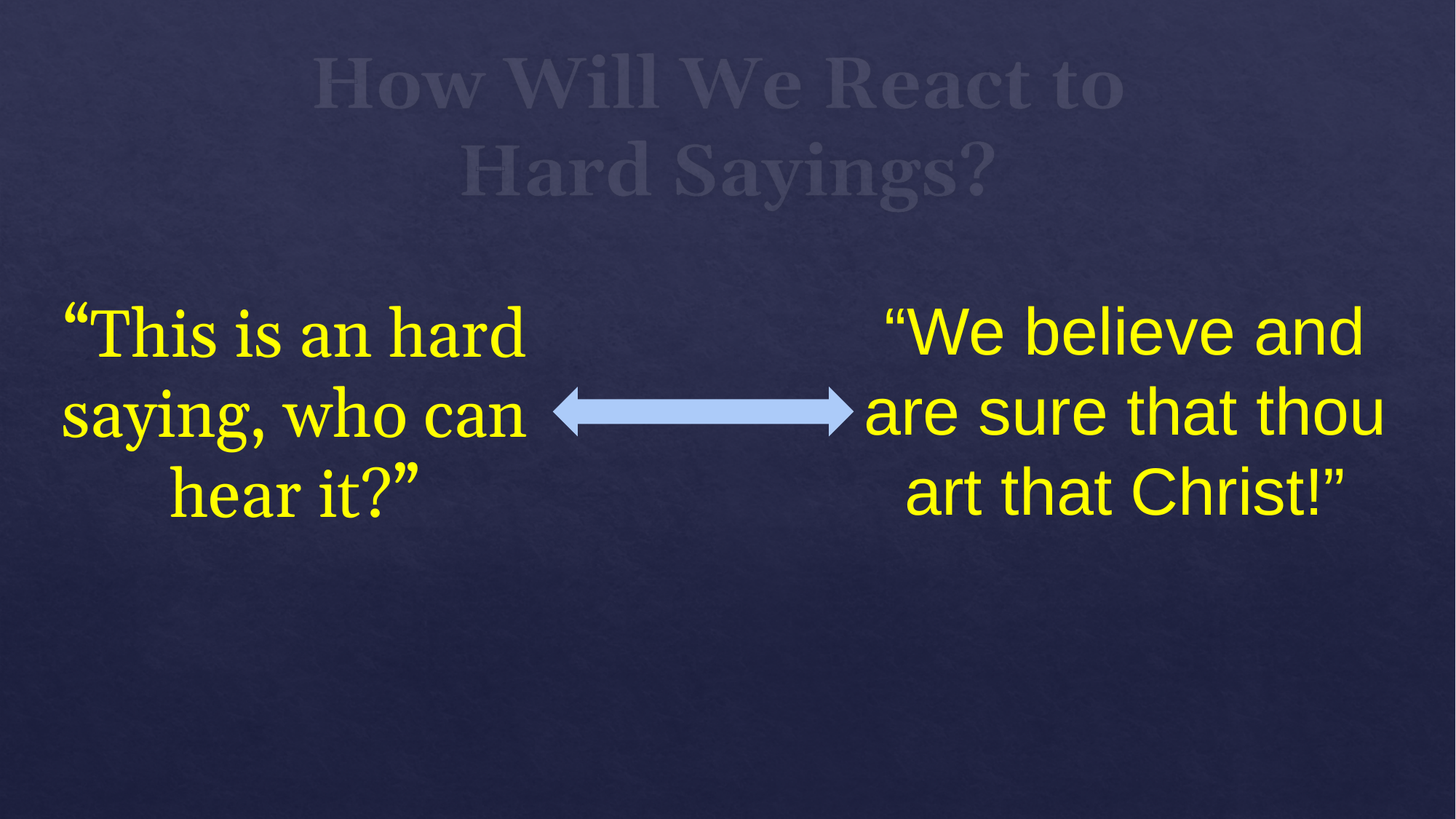

# How Will We React to Hard Sayings?
“We believe and are sure that thou art that Christ!”
“This is an hard saying, who can hear it?”